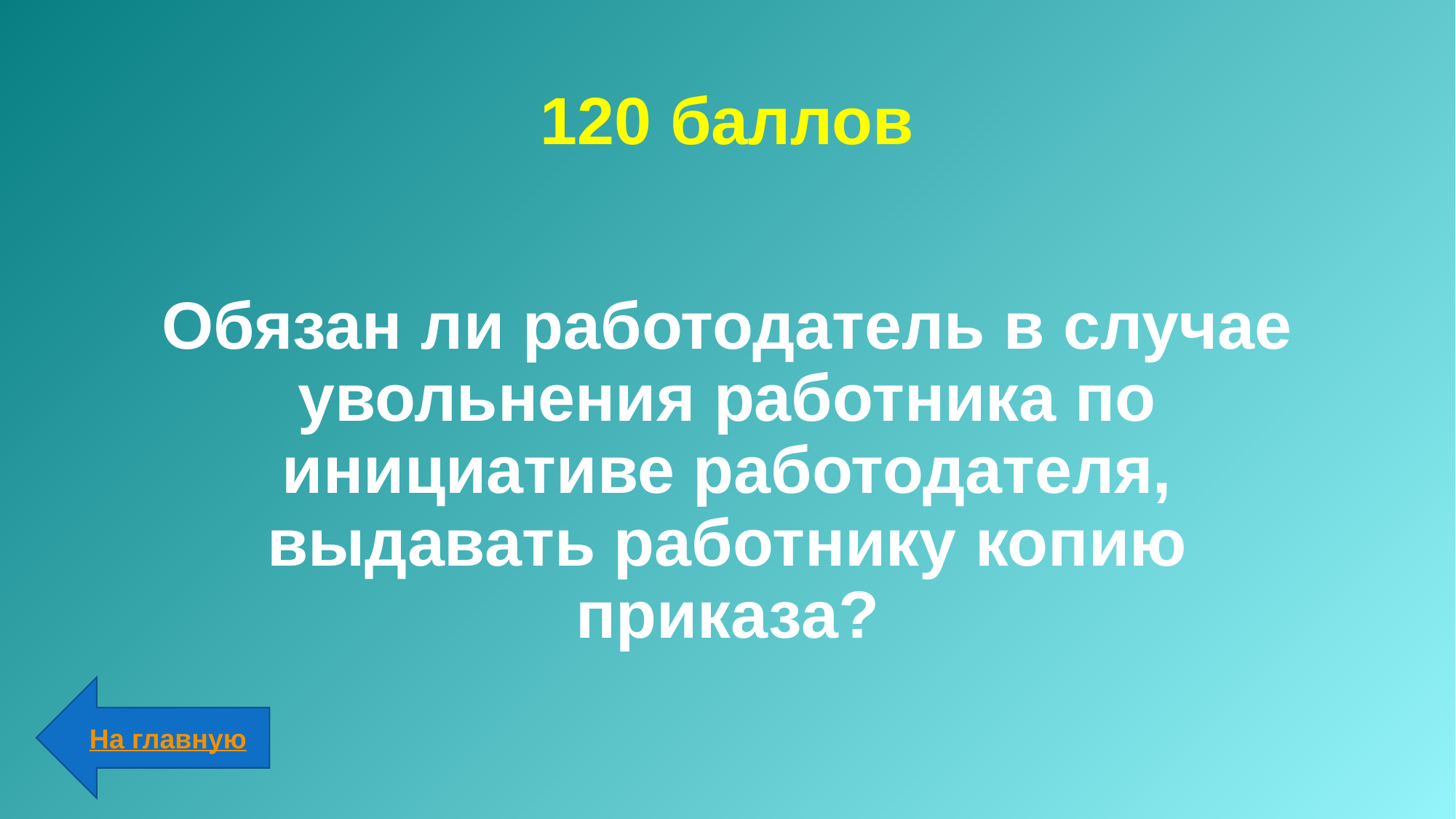

# 120 баллов
Обязан ли работодатель в случае увольнения работника по инициативе работодателя, выдавать работнику копию приказа?
На главную